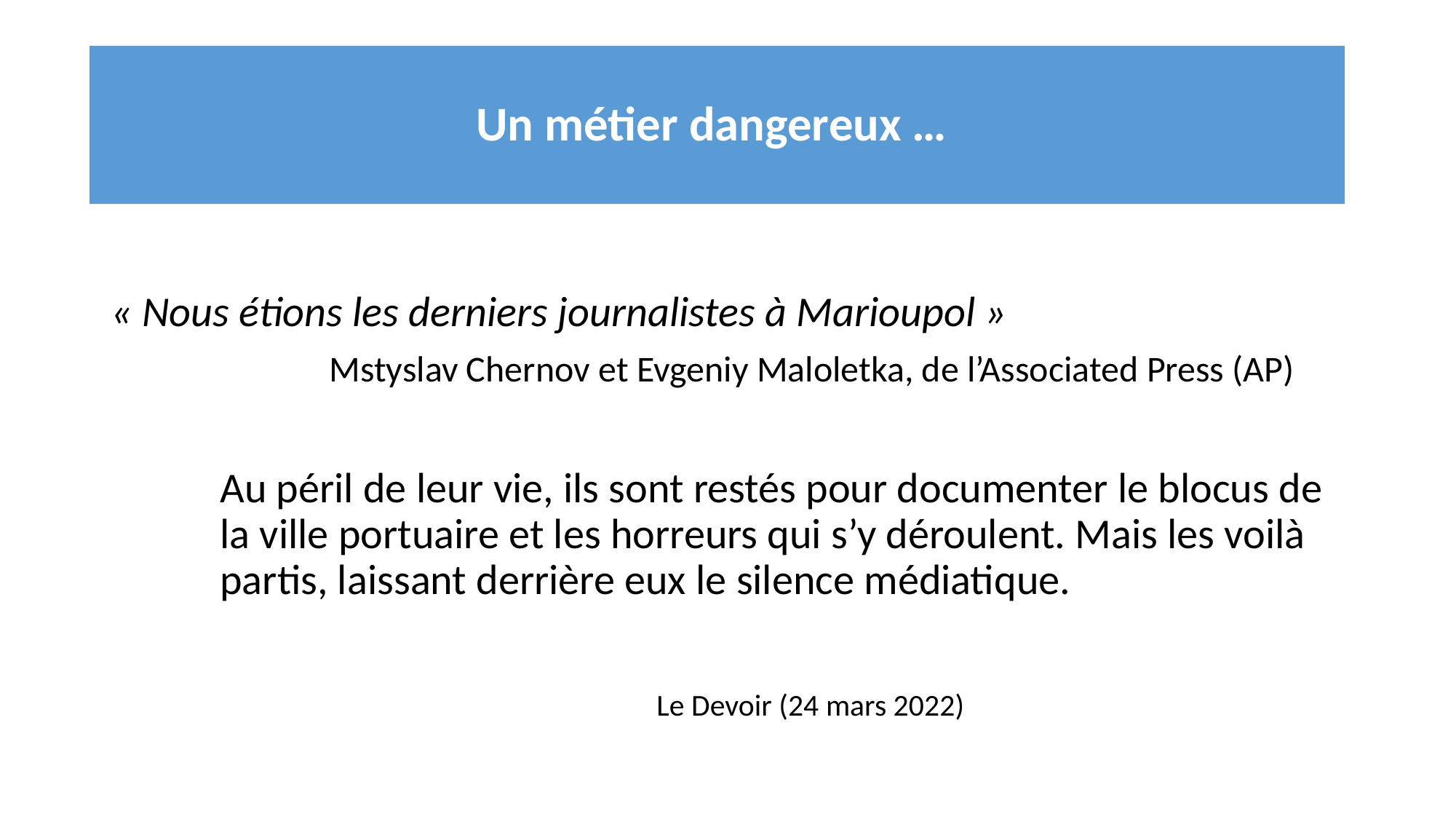

# Un métier dangereux …

« Nous étions les derniers journalistes à Marioupol »
		Mstyslav Chernov et Evgeniy Maloletka, de l’Associated Press (AP)

	Au péril de leur vie, ils sont restés pour documenter le blocus de 	la ville portuaire et les horreurs qui s’y déroulent. Mais les voilà 	partis, laissant derrière eux le silence médiatique.

					Le Devoir (24 mars 2022)